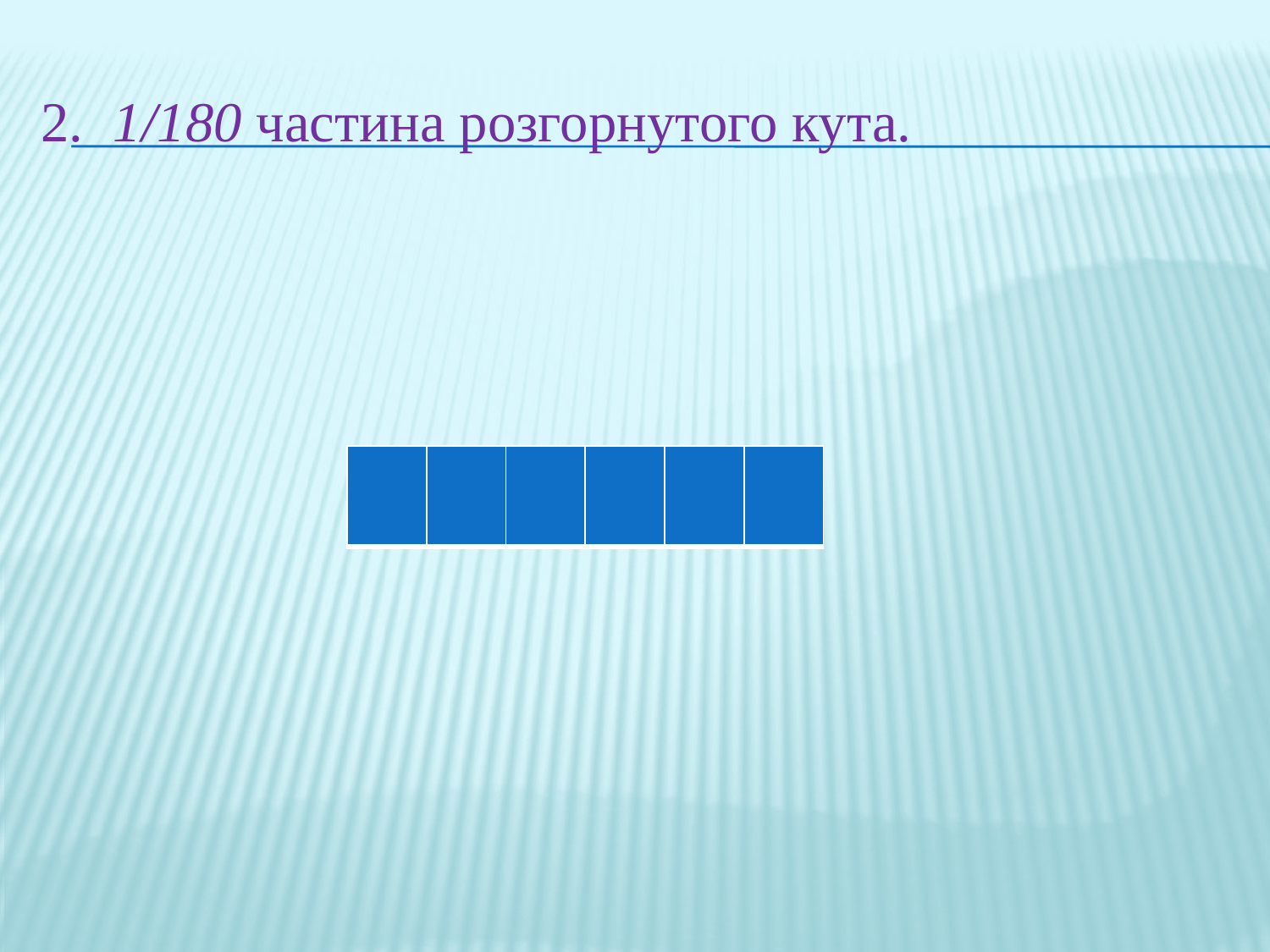

2.  1/180 частина розгорнутого кута.
|  |  |  |  |  |  |
| --- | --- | --- | --- | --- | --- |